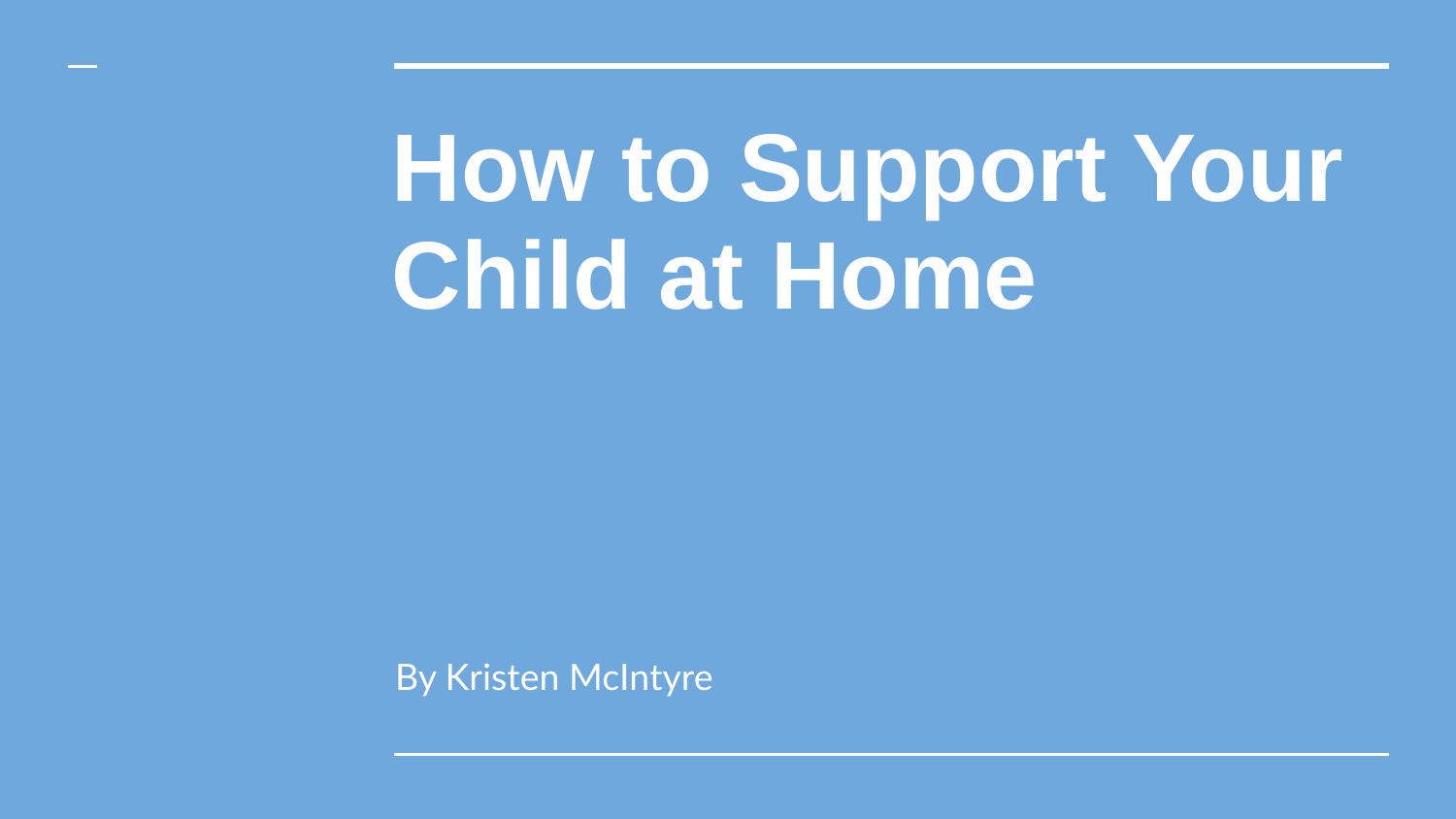

# How to Support Your Child at Home
By Kristen McIntyre